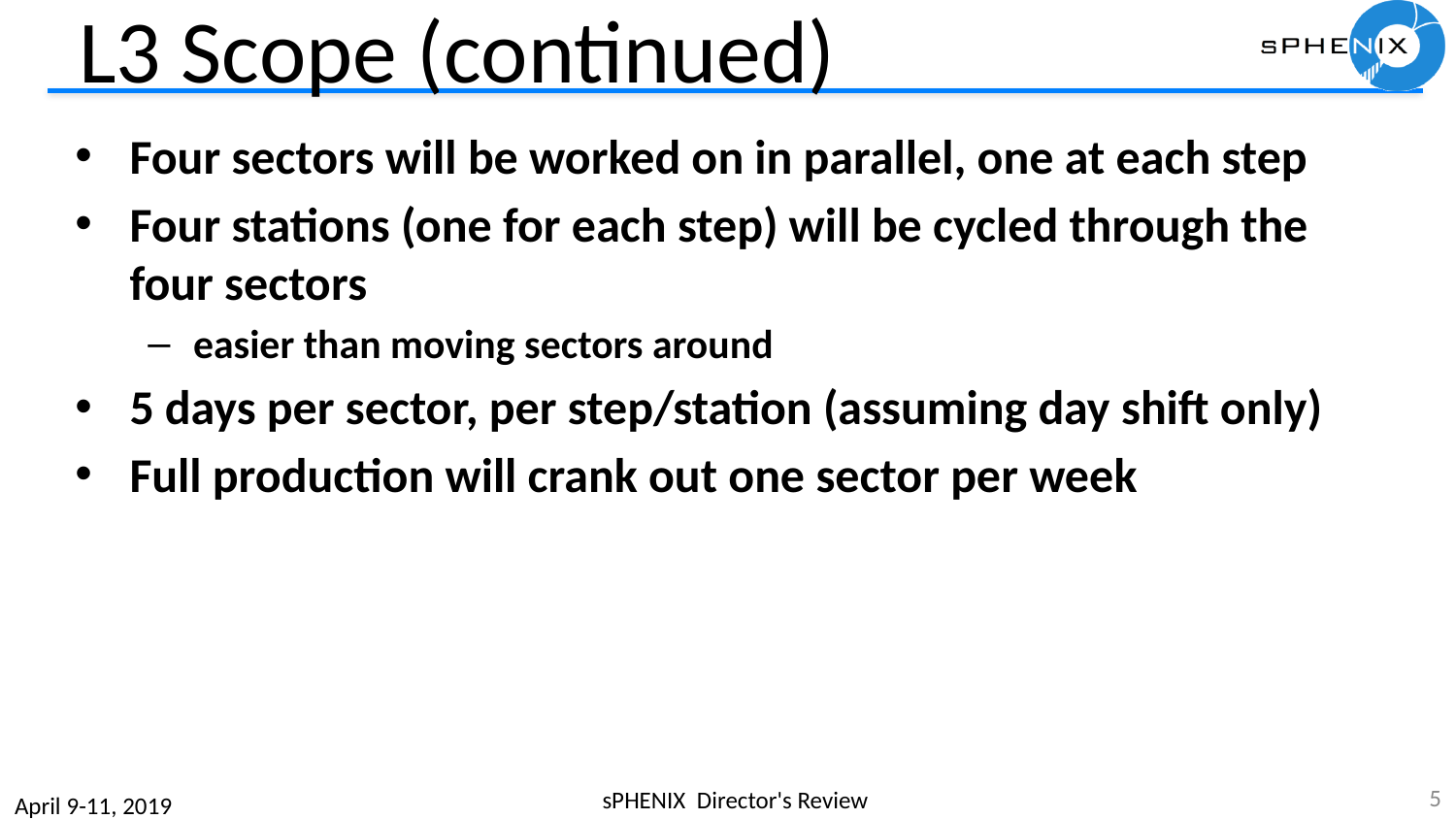

# L3 Scope (continued)
Four sectors will be worked on in parallel, one at each step
Four stations (one for each step) will be cycled through the four sectors
easier than moving sectors around
5 days per sector, per step/station (assuming day shift only)
Full production will crank out one sector per week

5
sPHENIX  Director's Review
April 9-11, 2019